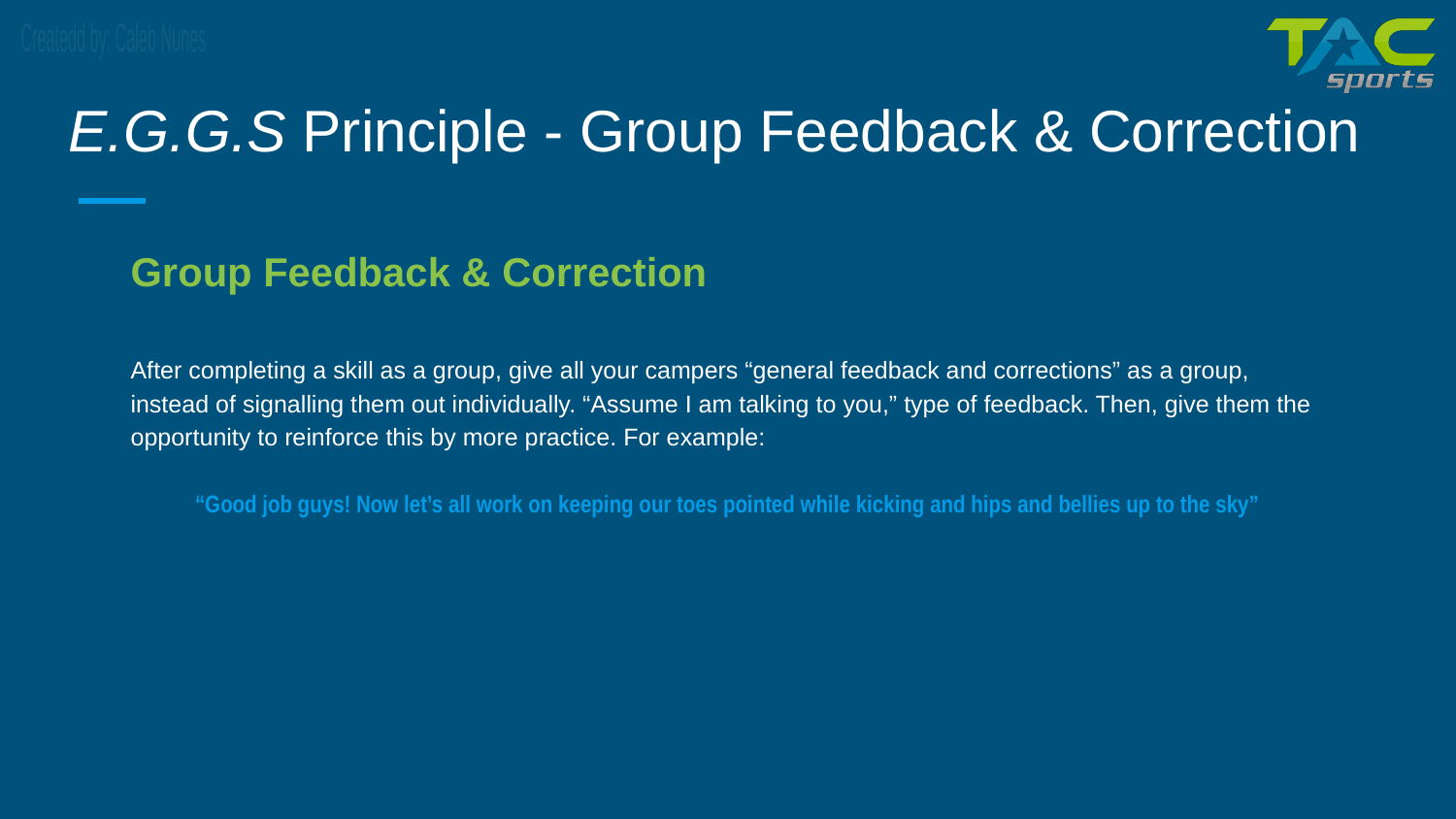

# E.G.G.S Principle - Group Feedback & Correction
Group Feedback & Correction

After completing a skill as a group, give all your campers “general feedback and corrections” as a group, instead of signalling them out individually. “Assume I am talking to you,” type of feedback. Then, give them the opportunity to reinforce this by more practice. For example:

“Good job guys! Now let’s all work on keeping our toes pointed while kicking and hips and bellies up to the sky”